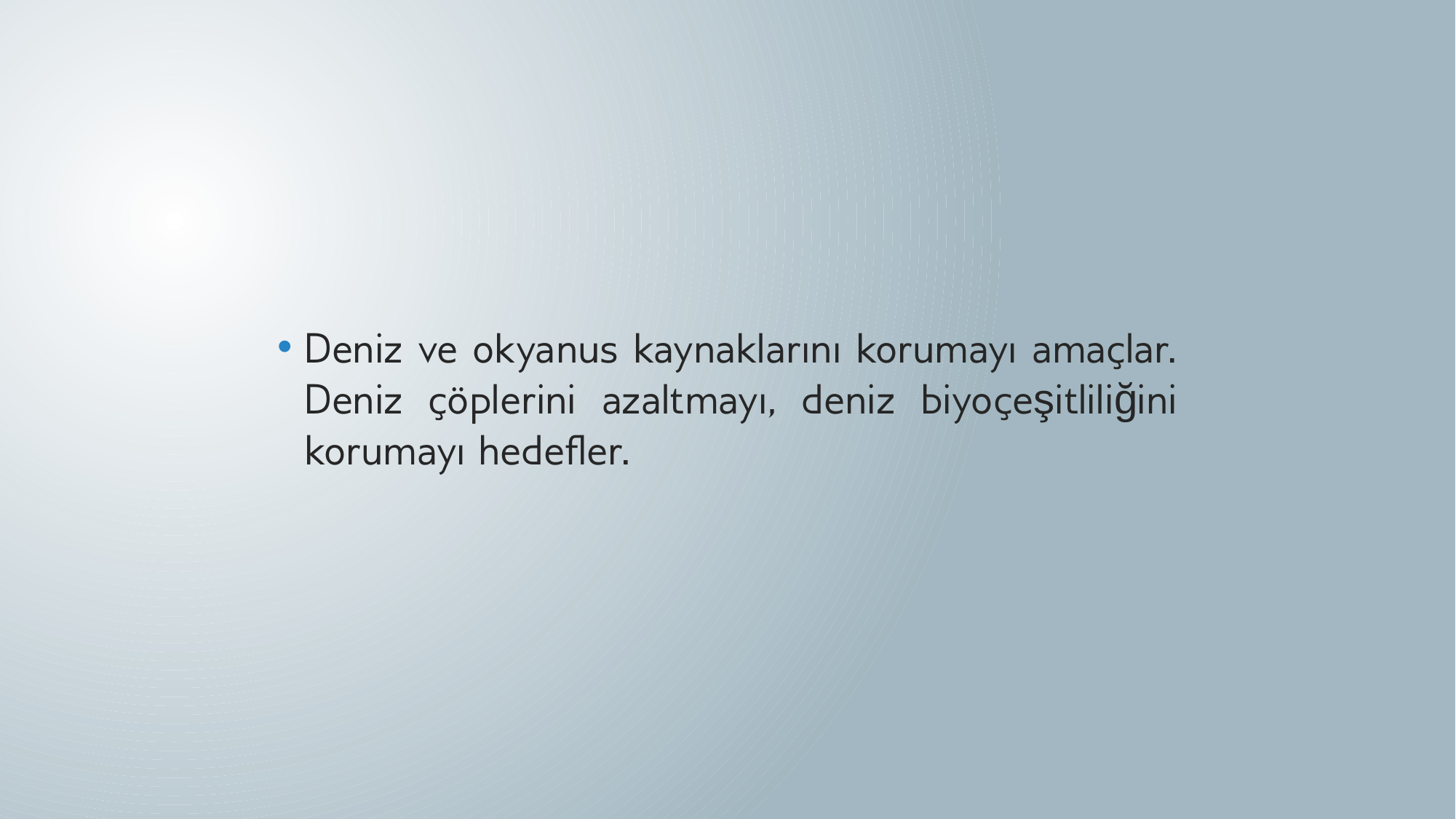

Deniz ve okyanus kaynaklarını korumayı amaçlar. Deniz çöplerini azaltmayı, deniz biyoçeşitliliğini korumayı hedefler.